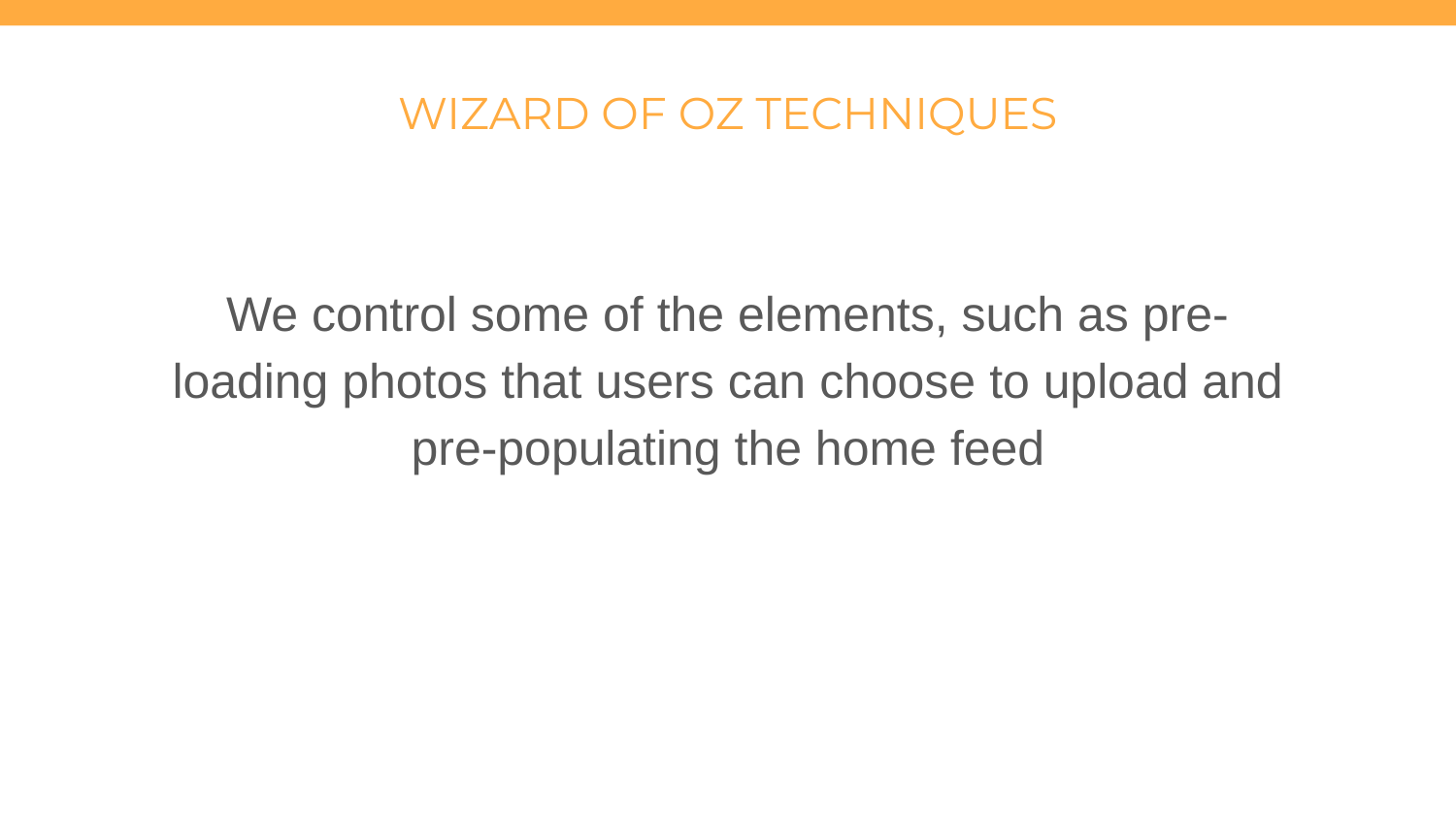

# WIZARD OF OZ TECHNIQUES
We control some of the elements, such as pre-loading photos that users can choose to upload and pre-populating the home feed